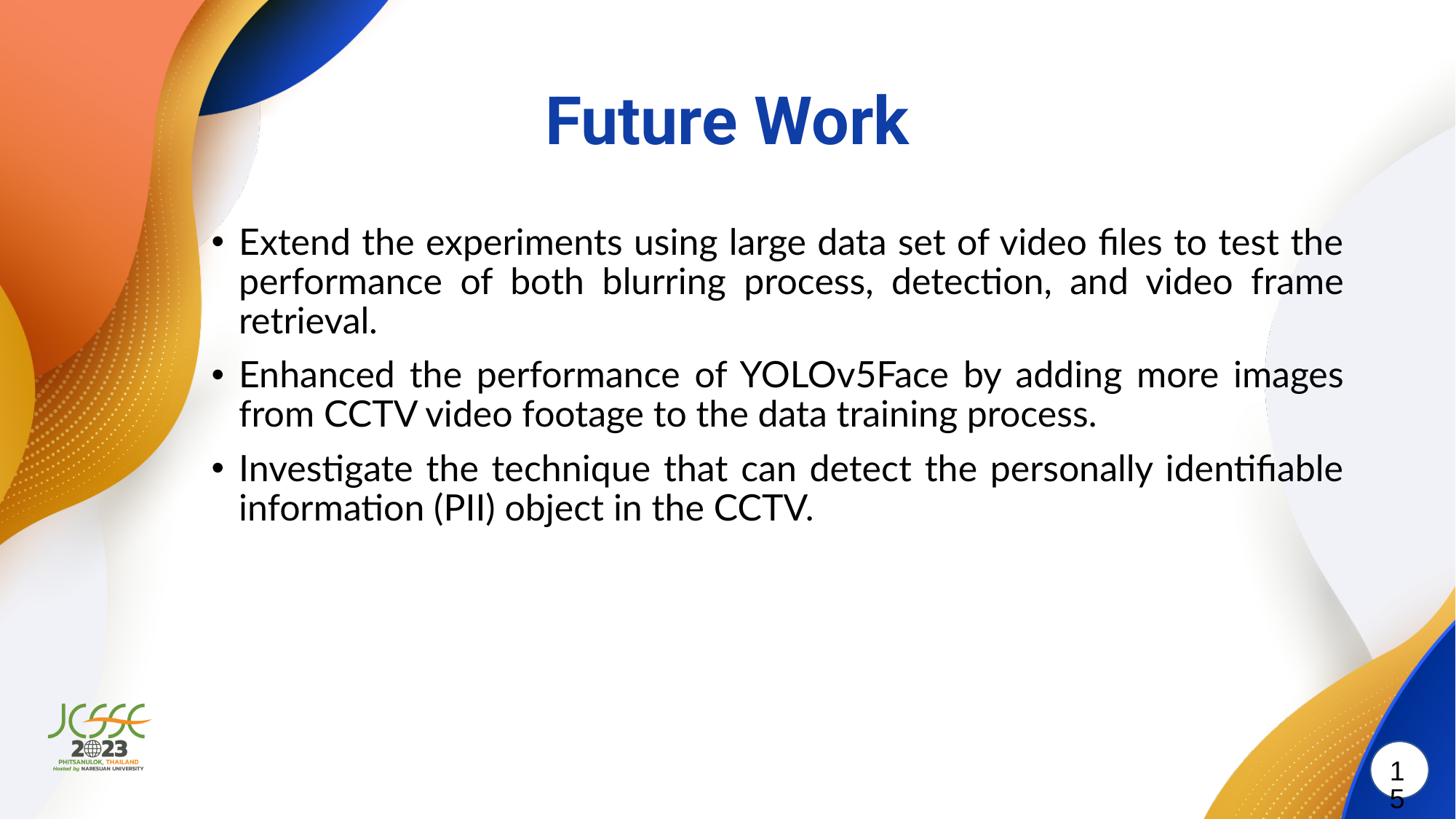

# Future Work
Extend the experiments using large data set of video files to test the performance of both blurring process, detection, and video frame retrieval.
Enhanced the performance of YOLOv5Face by adding more images from CCTV video footage to the data training process.
Investigate the technique that can detect the personally identifiable information (PII) object in the CCTV.